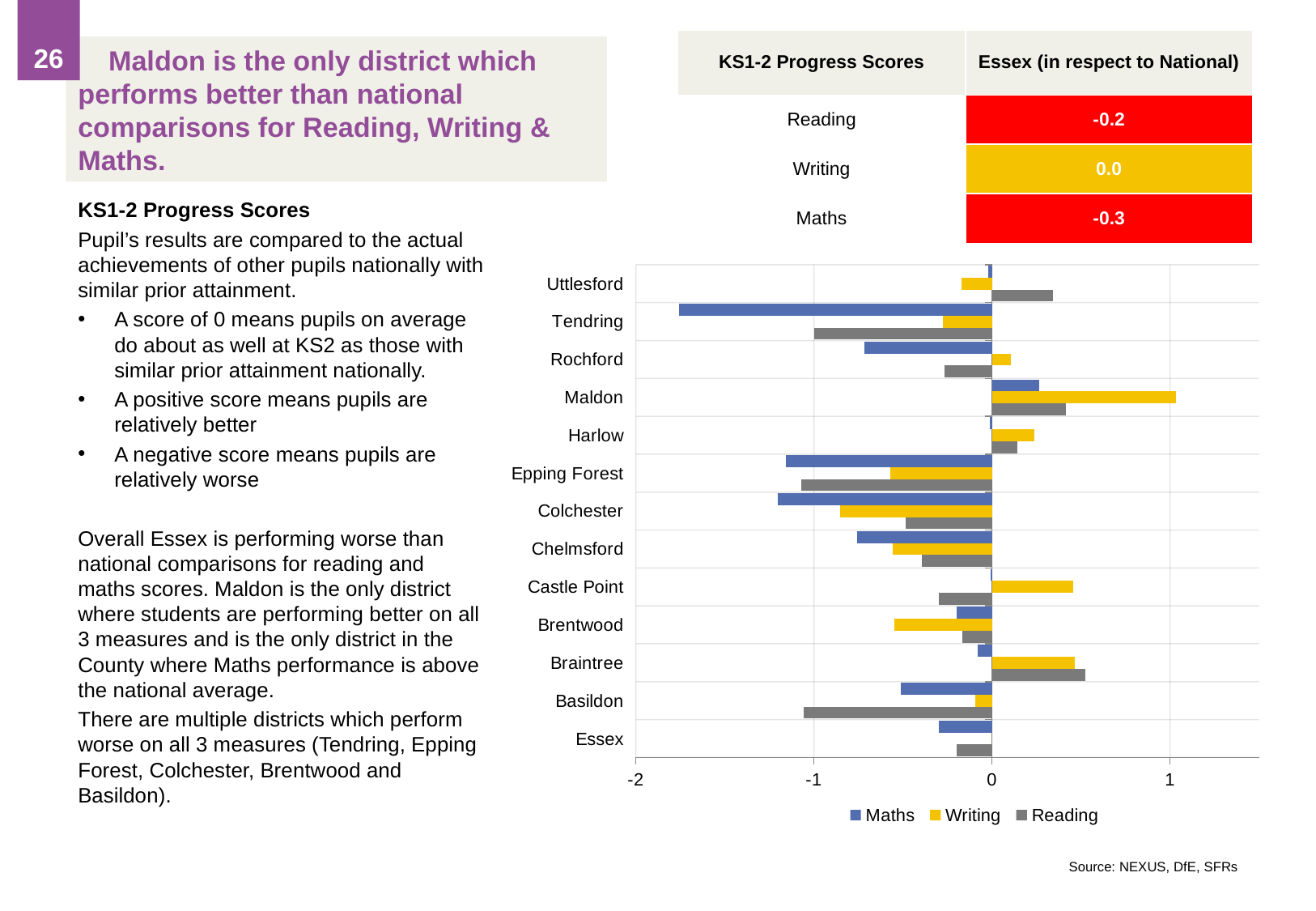

26
| KS1-2 Progress Scores | Essex (in respect to National) |
| --- | --- |
| Reading | -0.2 |
| Writing | 0.0 |
| Maths | -0.3 |
# Maldon is the only district which performs better than national comparisons for Reading, Writing & Maths.
KS1-2 Progress Scores
Pupil’s results are compared to the actual achievements of other pupils nationally with similar prior attainment.
A score of 0 means pupils on average do about as well at KS2 as those with similar prior attainment nationally.
A positive score means pupils are relatively better
A negative score means pupils are relatively worse

Overall Essex is performing worse than national comparisons for reading and maths scores. Maldon is the only district where students are performing better on all 3 measures and is the only district in the County where Maths performance is above the national average.
There are multiple districts which perform worse on all 3 measures (Tendring, Epping Forest, Colchester, Brentwood and Basildon).

### Chart

| Category | Reading | Writing | Maths |
|---|---|---|---|
| Essex | -0.2 | 0.0 | -0.3 |
| Basildon | -1.0585365853658537 | -0.09512195121951211 | -0.5121951219512196 |
| Braintree | 0.5244897959183673 | 0.4653061224489797 | -0.08163265306122444 |
| Brentwood | -0.16818181818181824 | -0.55 | -0.19999999999999998 |
| Castle Point | -0.29999999999999993 | 0.45714285714285713 | -0.009523809523809464 |
| Chelmsford | -0.39411764705882346 | -0.5568627450980392 | -0.7588235294117647 |
| Colchester | -0.48305084745762705 | -0.8525423728813563 | -1.2033898305084745 |
| Epping Forest | -1.0705882352941176 | -0.5705882352941177 | -1.1558823529411764 |
| Harlow | 0.14285714285714288 | 0.23928571428571435 | -0.010714285714285763 |
| Maldon | 0.41666666666666663 | 1.0333333333333334 | 0.2666666666666666 |
| Rochford | -0.2666666666666667 | 0.10476190476190479 | -0.7142857142857142 |
| Tendring | -0.9999999999999998 | -0.27567567567567564 | -1.7594594594594593 |
| Uttlesford | 0.3424242424242424 | -0.16969696969696962 | -0.02121212121212119 |
Source: NEXUS, DfE, SFRs